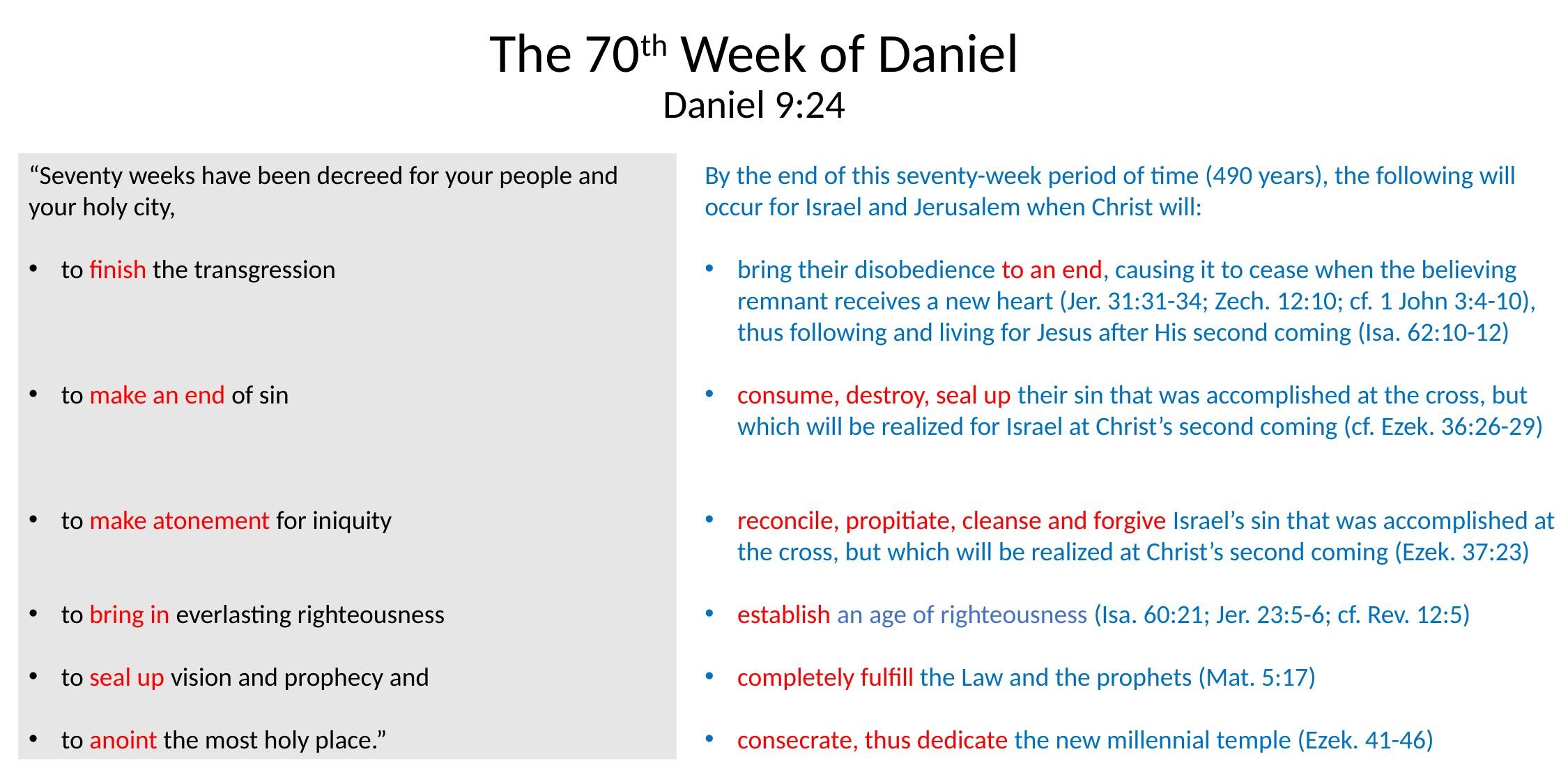

# The 70th Week of Daniel Daniel 9:24
“Seventy weeks have been decreed for your people and your holy city,

to finish the transgression

to make an end of sin

to make atonement for iniquity

to bring in everlasting righteousness

to seal up vision and prophecy and

to anoint the most holy place.”
By the end of this seventy-week period of time (490 years), the following will occur for Israel and Jerusalem when Christ will:

bring their disobedience to an end, causing it to cease when the believing remnant receives a new heart (Jer. 31:31-34; Zech. 12:10; cf. 1 John 3:4-10), thus following and living for Jesus after His second coming (Isa. 62:10-12)

consume, destroy, seal up their sin that was accomplished at the cross, but which will be realized for Israel at Christ’s second coming (cf. Ezek. 36:26-29)

reconcile, propitiate, cleanse and forgive Israel’s sin that was accomplished at the cross, but which will be realized at Christ’s second coming (Ezek. 37:23)

establish an age of righteousness (Isa. 60:21; Jer. 23:5-6; cf. Rev. 12:5)

completely fulfill the Law and the prophets (Mat. 5:17)

consecrate, thus dedicate the new millennial temple (Ezek. 41-46)